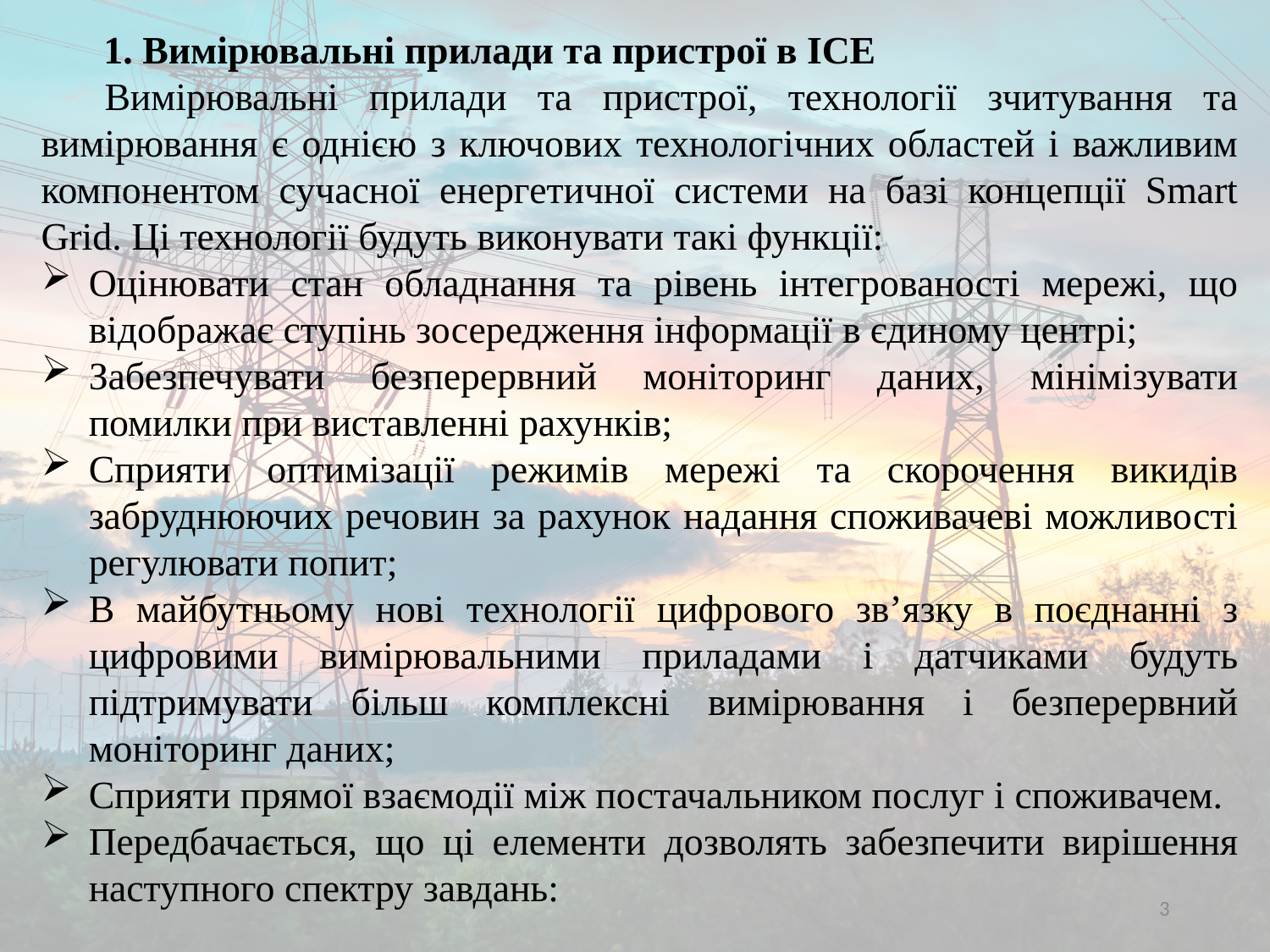

1. Вимірювальні прилади та пристрої в ІСЕ
Вимірювальні прилади та пристрої, технології зчитування та вимірювання є однією з ключових технологічних областей і важливим компонентом сучасної енергетичної системи на базі концепції Smart Grid. Ці технології будуть виконувати такі функції:
Оцінювати стан обладнання та рівень інтегрованості мережі, що відображає ступінь зосередження інформації в єдиному центрі;
Забезпечувати безперервний моніторинг даних, мінімізувати помилки при виставленні рахунків;
Сприяти оптимізації режимів мережі та скорочення викидів забруднюючих речовин за рахунок надання споживачеві можливості регулювати попит;
В майбутньому нові технології цифрового зв’язку в поєднанні з цифровими вимірювальними приладами і датчиками будуть підтримувати більш комплексні вимірювання і безперервний моніторинг даних;
Сприяти прямої взаємодії між постачальником послуг і споживачем.
Передбачається, що ці елементи дозволять забезпечити вирішення наступного спектру завдань:

3